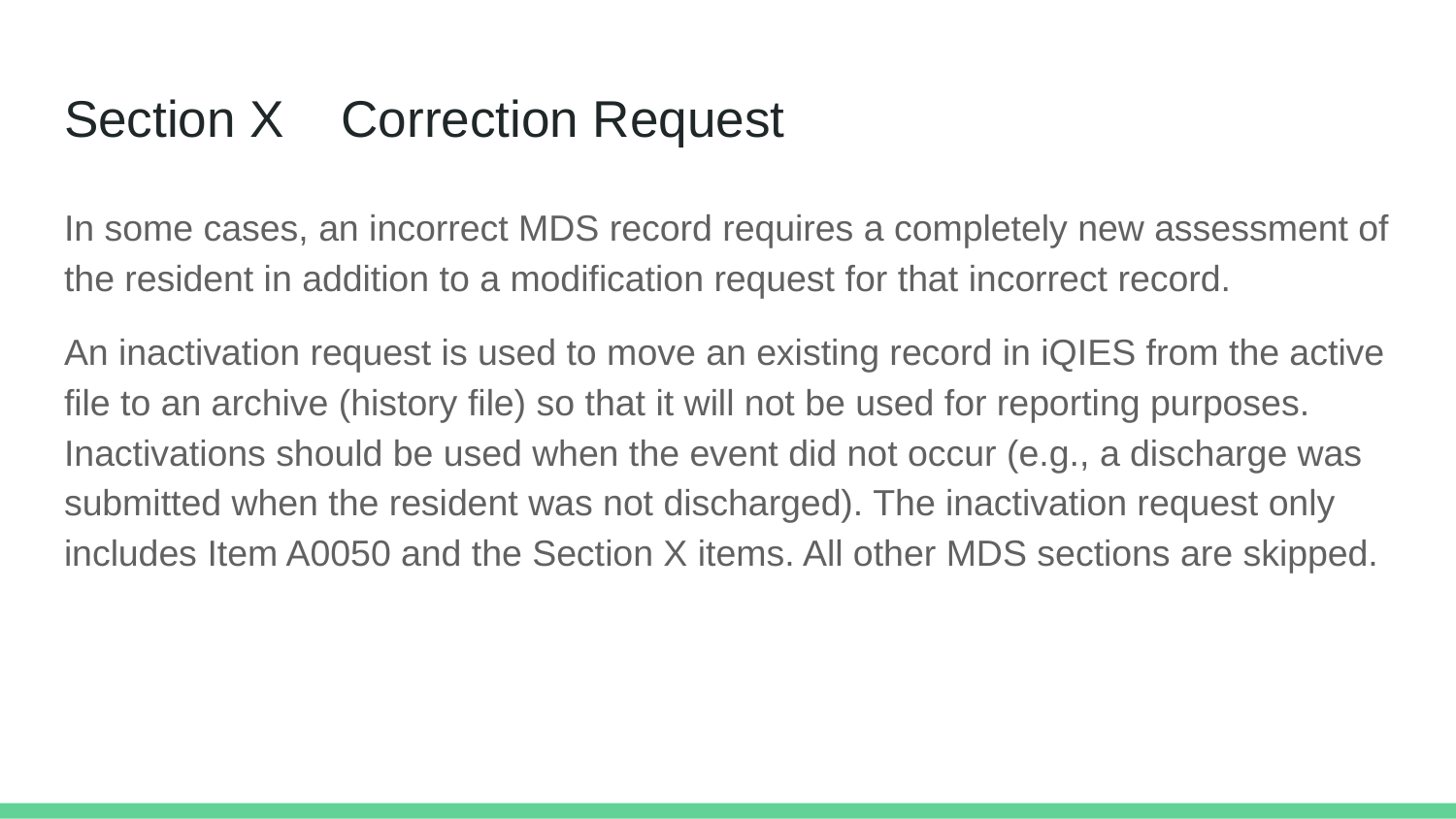

# Section X    Correction Request
In some cases, an incorrect MDS record requires a completely new assessment of the resident in addition to a modification request for that incorrect record.
An inactivation request is used to move an existing record in iQIES from the active file to an archive (history file) so that it will not be used for reporting purposes. Inactivations should be used when the event did not occur (e.g., a discharge was submitted when the resident was not discharged). The inactivation request only includes Item A0050 and the Section X items. All other MDS sections are skipped.